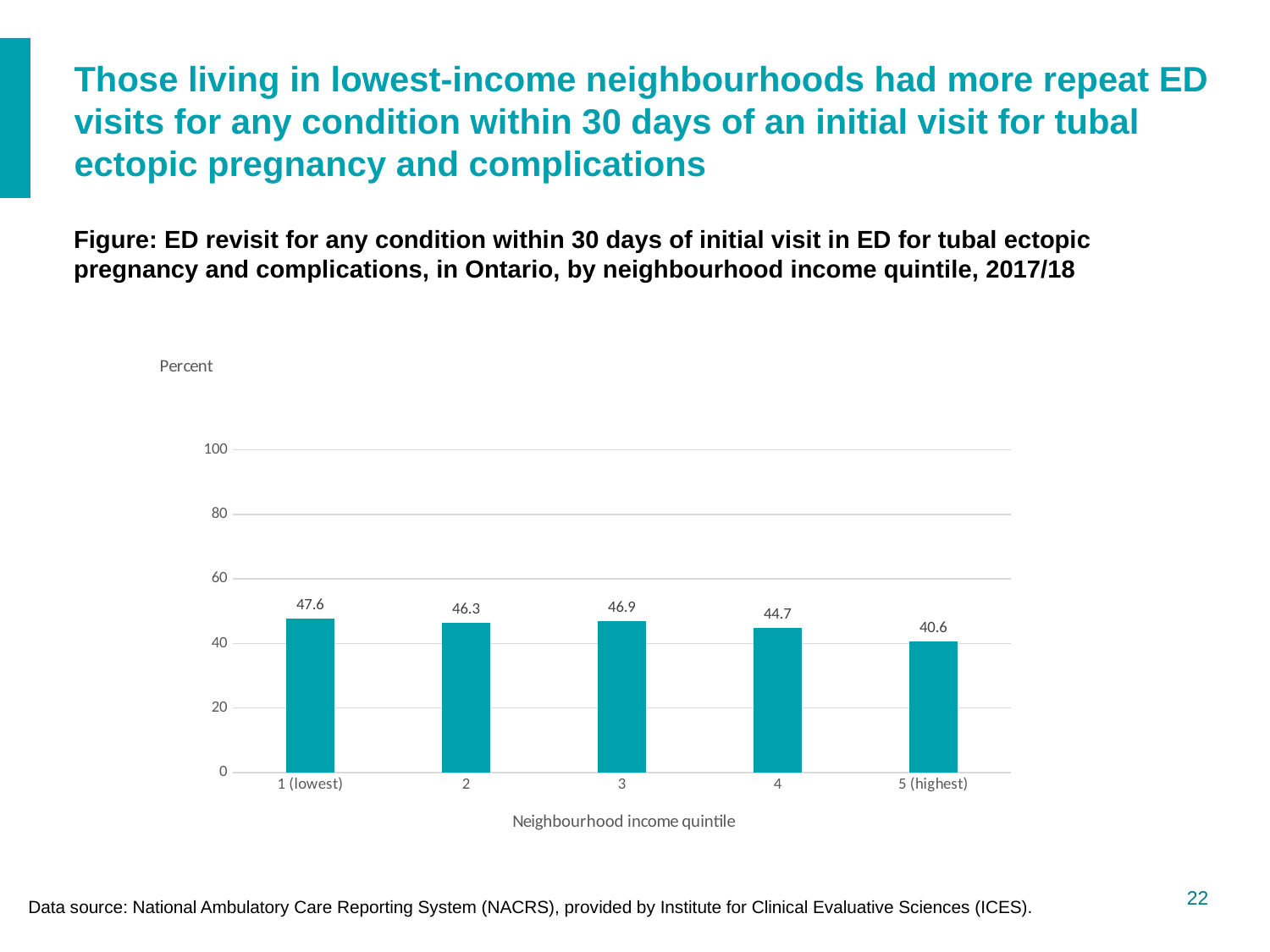

# Those living in lowest-income neighbourhoods had more repeat ED visits for any condition within 30 days of an initial visit for tubal ectopic pregnancy and complications
Figure: ED revisit for any condition within 30 days of initial visit in ED for tubal ectopic pregnancy and complications, in Ontario, by neighbourhood income quintile, 2017/18

### Chart

| Category | Any revisit |
|---|---|
| 1 (lowest) | 47.64 |
| 2 | 46.27 |
| 3 | 46.94 |
| 4 | 44.71 |
| 5 (highest) | 40.59 |
Data source: National Ambulatory Care Reporting System (NACRS), provided by Institute for Clinical Evaluative Sciences (ICES).